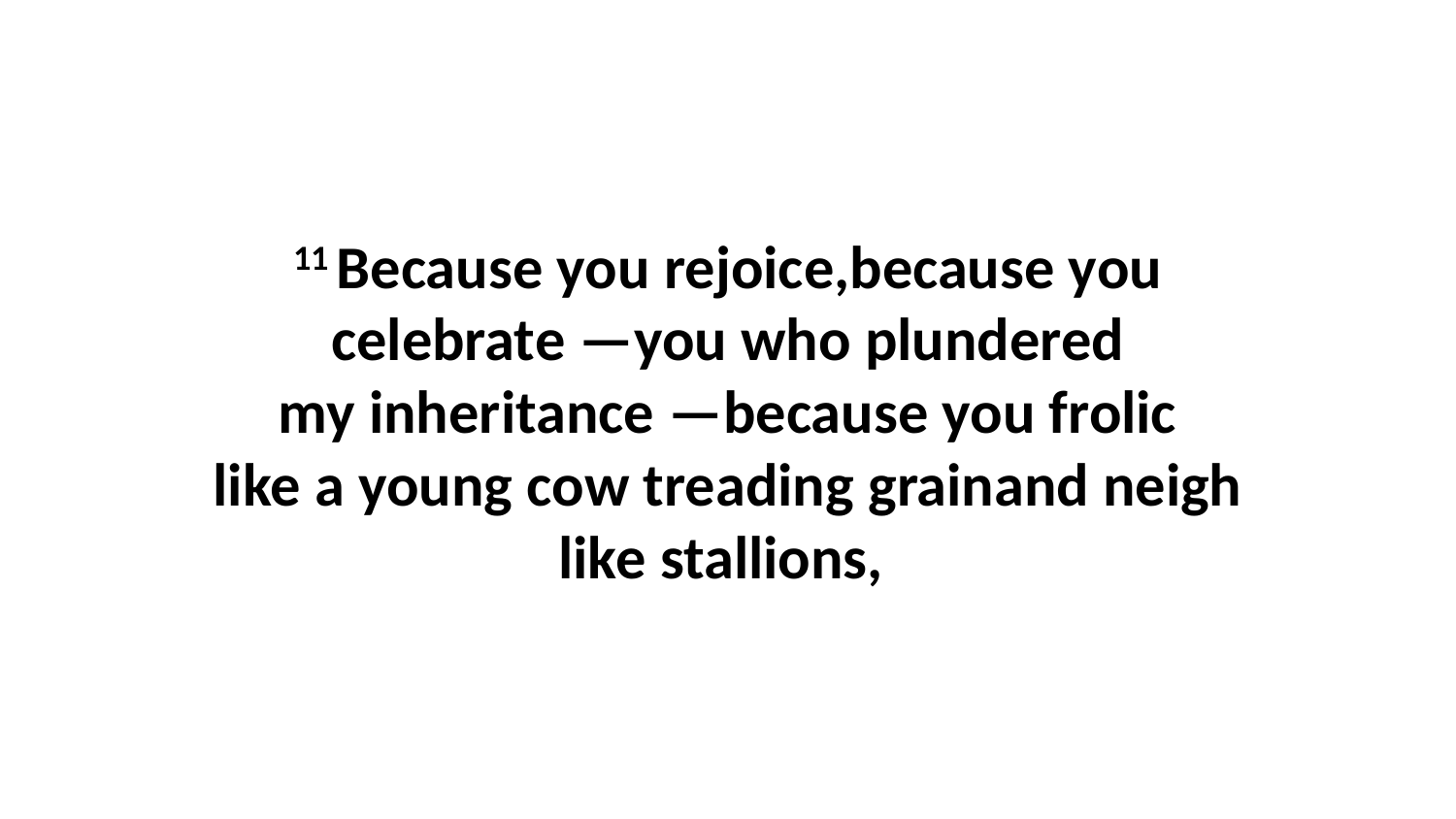

11 Because you rejoice,because you celebrate —you who plundered my inheritance —because you frolic like a young cow treading grainand neigh like stallions,